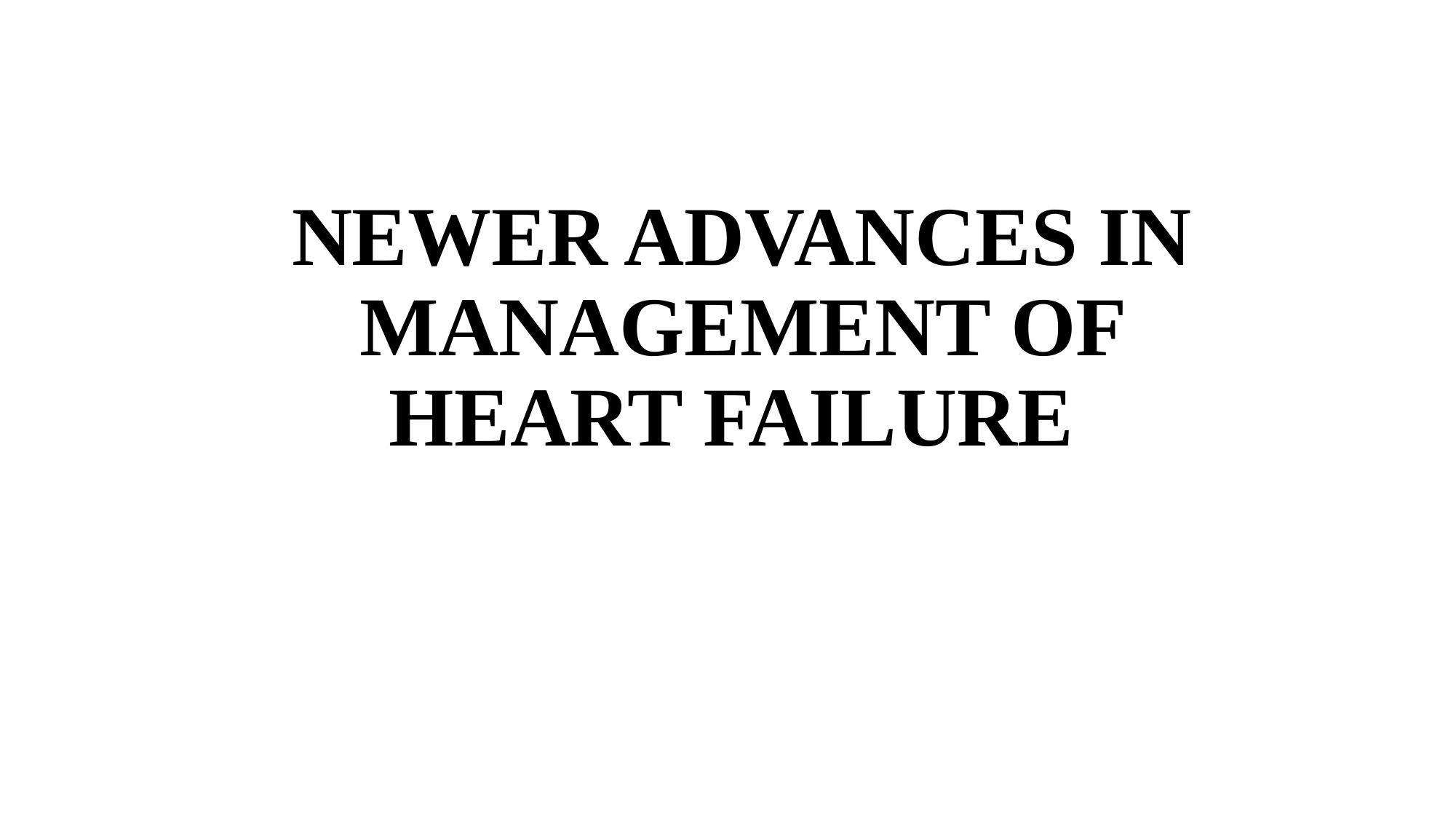

# NEWER ADVANCES IN MANAGEMENT OF HEART FAILURE